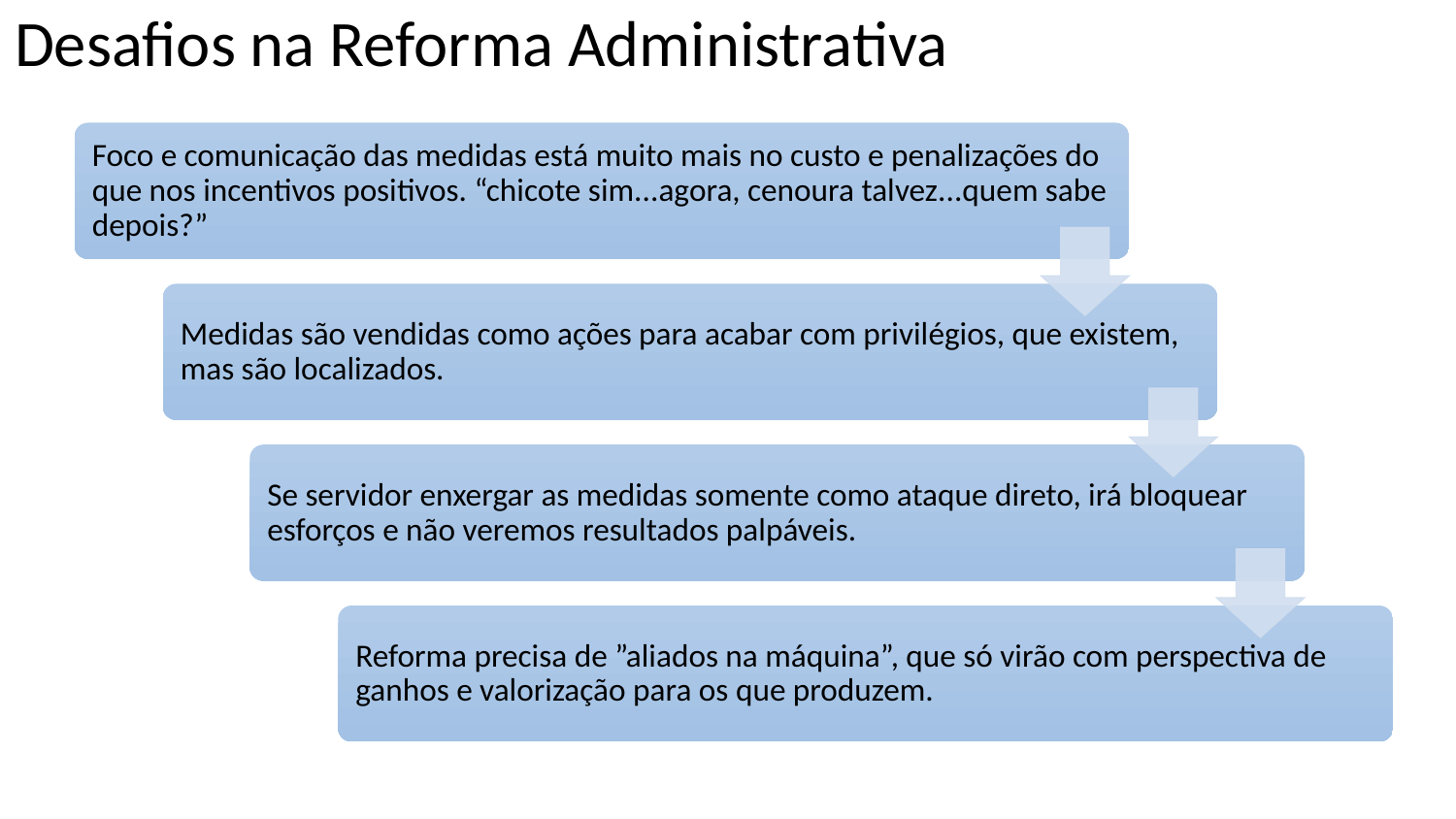

Desafios na Reforma Administrativa
Foco e comunicação das medidas está muito mais no custo e penalizações do que nos incentivos positivos. “chicote sim...agora, cenoura talvez...quem sabe depois?”
Medidas são vendidas como ações para acabar com privilégios, que existem, mas são localizados.
Se servidor enxergar as medidas somente como ataque direto, irá bloquear esforços e não veremos resultados palpáveis.
Reforma precisa de ”aliados na máquina”, que só virão com perspectiva de ganhos e valorização para os que produzem.